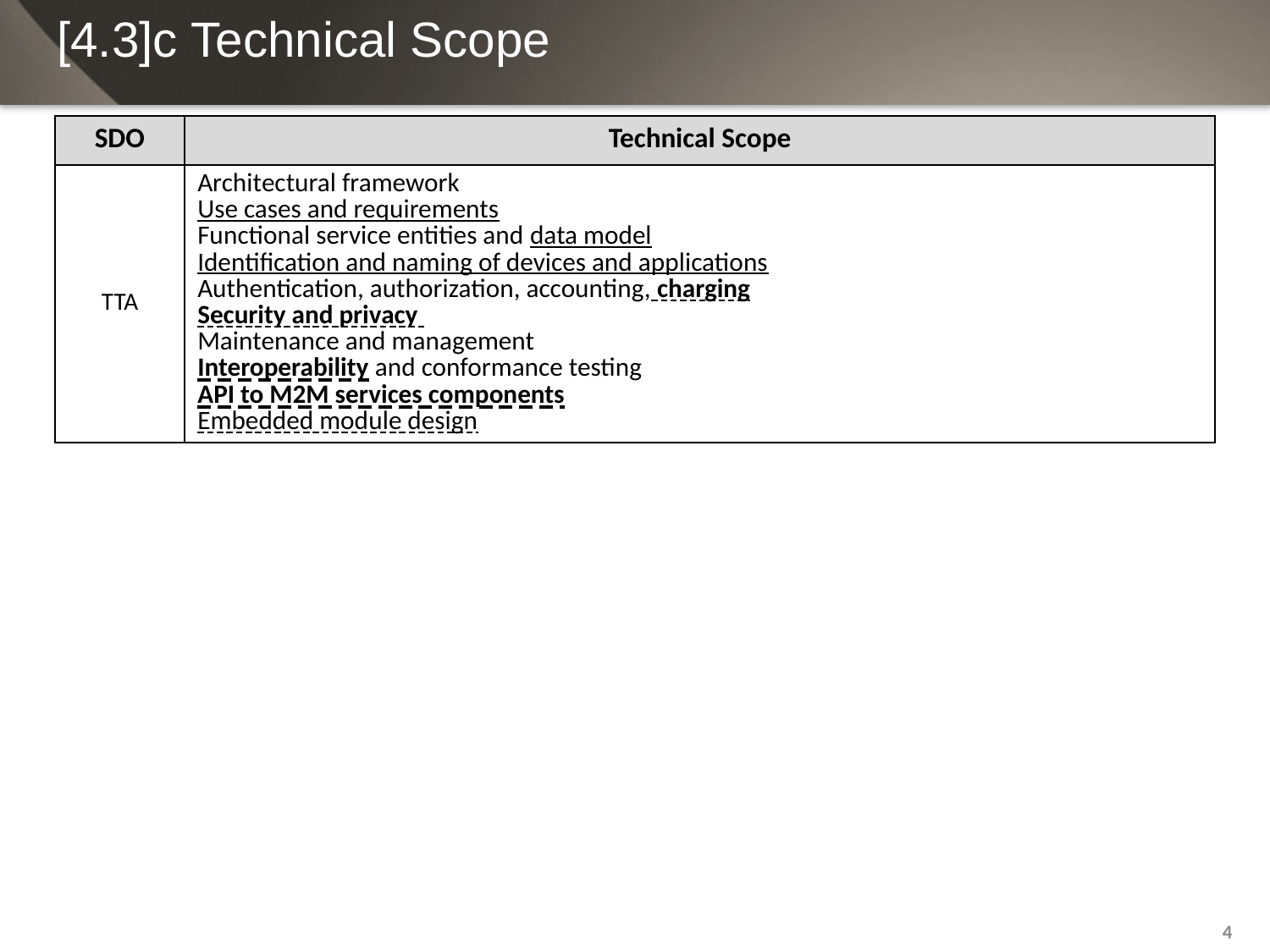

4
[4.3]c Technical Scope
| SDO | Technical Scope |
| --- | --- |
| TTA | Architectural framework Use cases and requirements Functional service entities and data model Identification and naming of devices and applications Authentication, authorization, accounting, charging Security and privacy Maintenance and management Interoperability and conformance testing API to M2M services components Embedded module design |